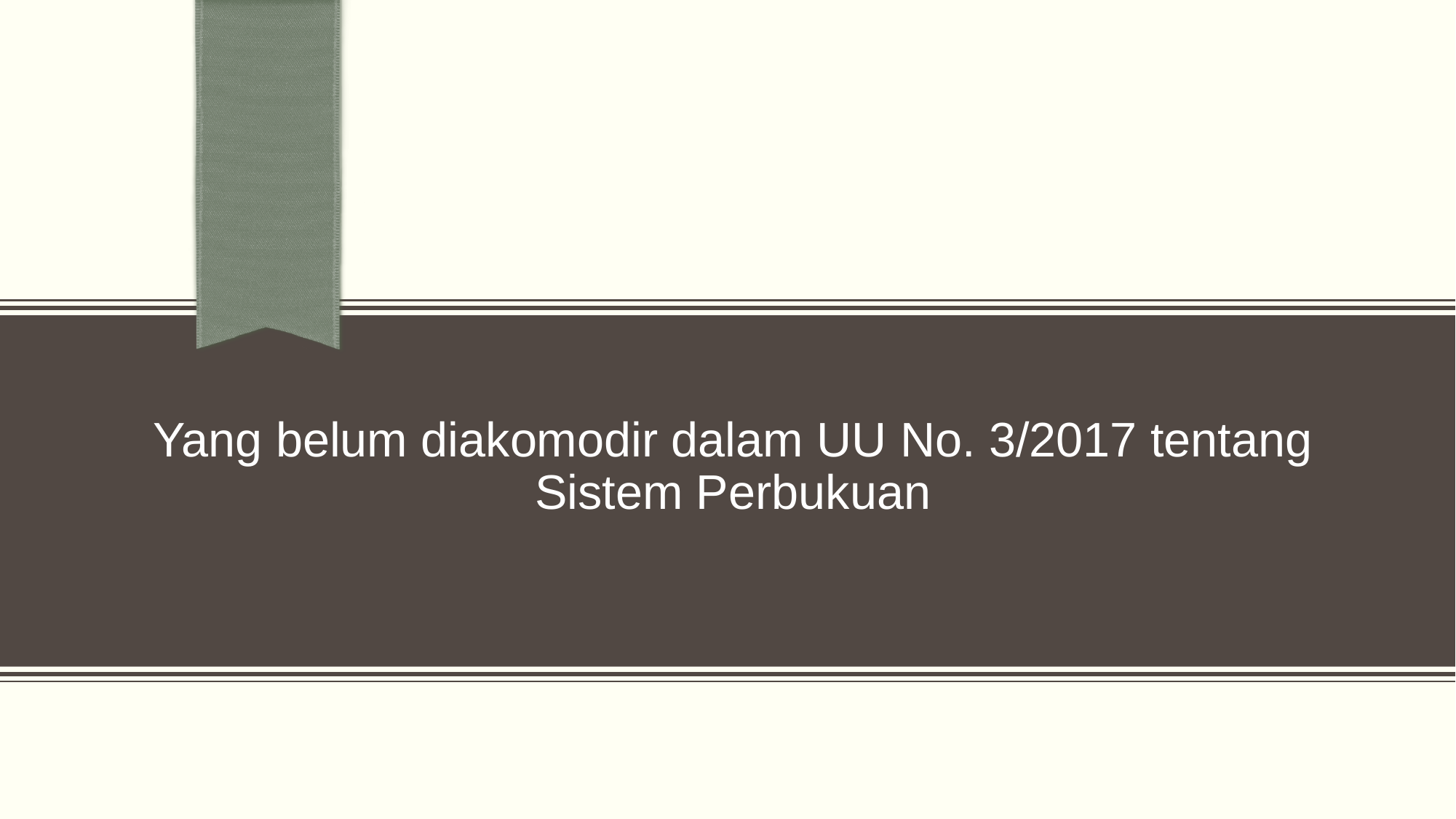

Yang belum diakomodir dalam UU No. 3/2017 tentang Sistem Perbukuan